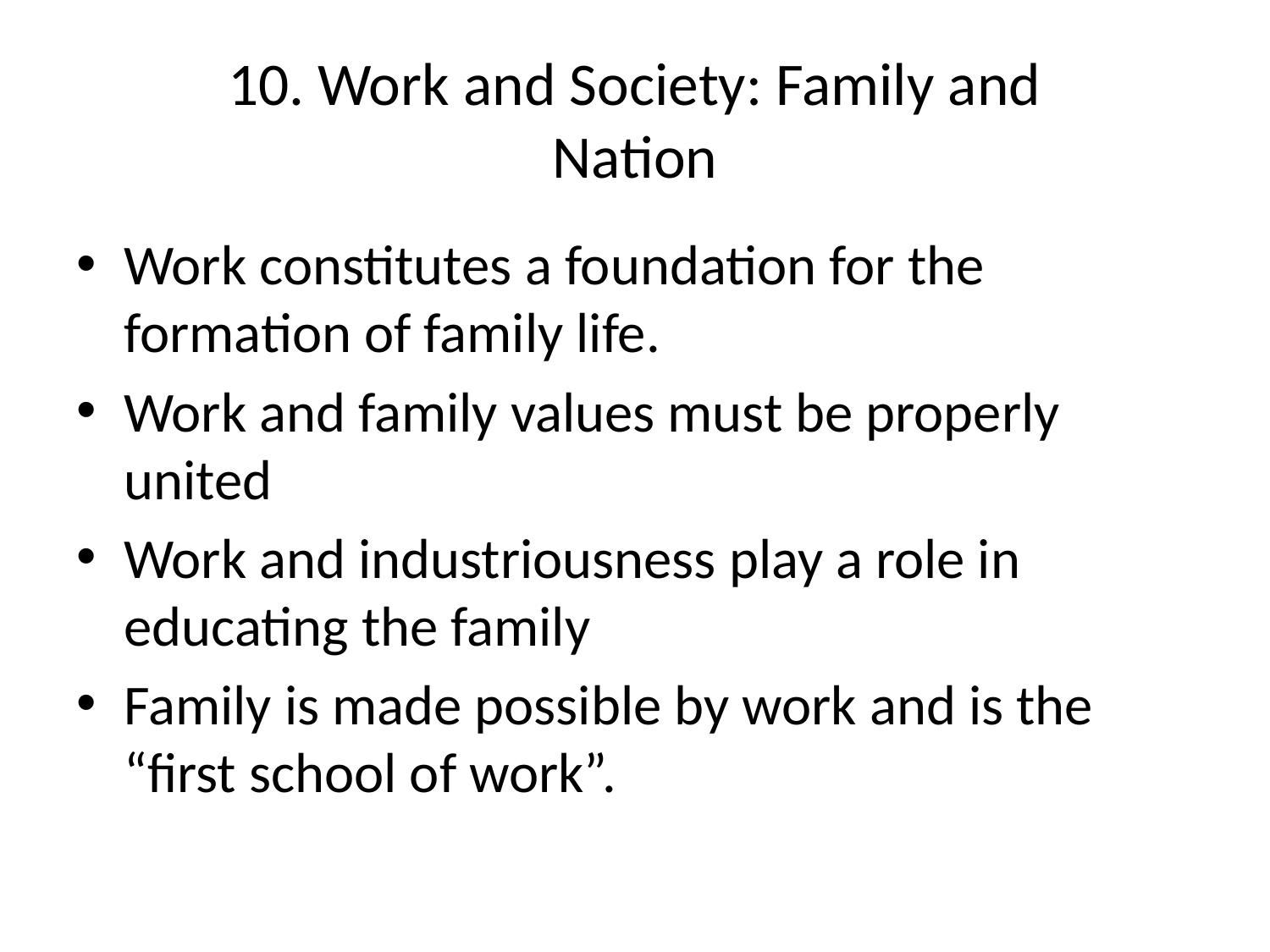

# 10. Work and Society: Family and Nation
Work constitutes a foundation for the formation of family life.
Work and family values must be properly united
Work and industriousness play a role in educating the family
Family is made possible by work and is the “first school of work”.